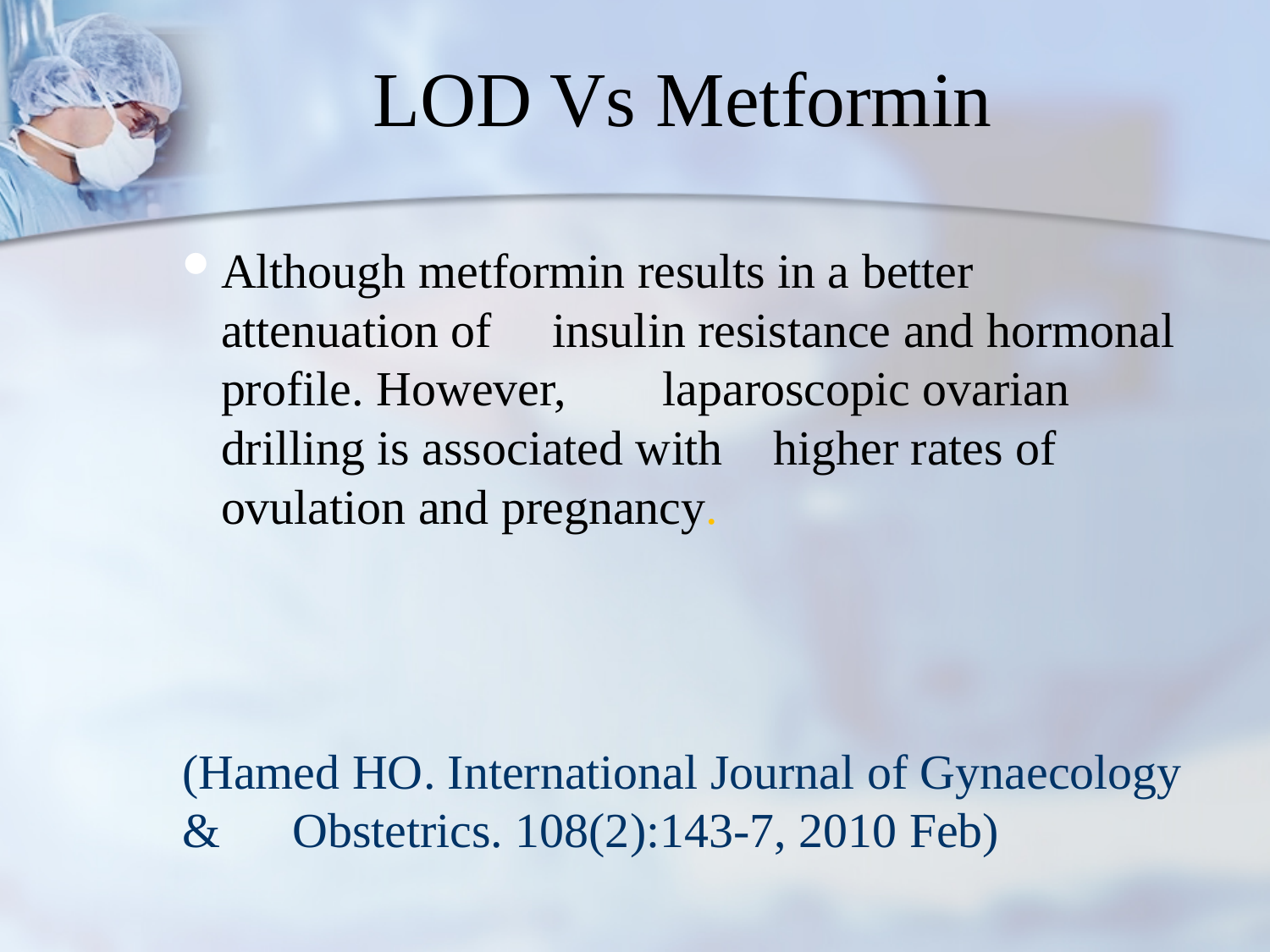

# LOD Vs Metformin
Although metformin results in a better attenuation of 	insulin resistance and hormonal profile. However, 	laparoscopic ovarian drilling is associated with 	higher rates of ovulation and pregnancy.

(Hamed HO. International Journal of Gynaecology & 	Obstetrics. 108(2):143-7, 2010 Feb)